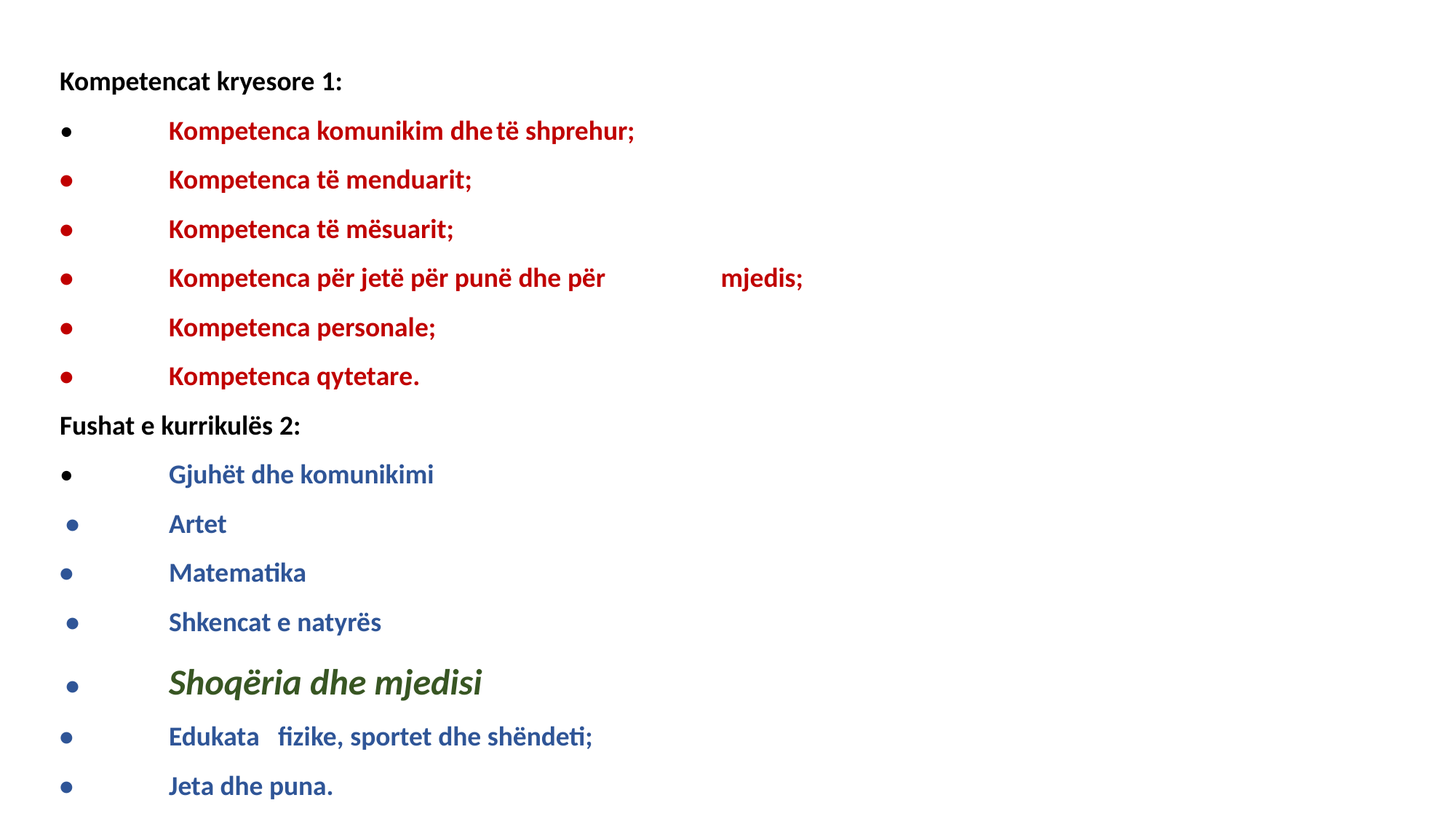

Kompetencat kryesore 1:
•	Kompetenca komunikim dhe	të shprehur;
•	Kompetenca të menduarit;
•	Kompetenca të mësuarit;
•	Kompetenca për jetë për punë dhe për	 mjedis;
•	Kompetenca personale;
•	Kompetenca qytetare.
Fushat e kurrikulës 2:
•	Gjuhët dhe komunikimi
 •	Artet
•	Matematika
 •	Shkencat e natyrës
 •	Shoqëria dhe mjedisi
•	Edukata	fizike, sportet dhe shëndeti;
•	Jeta dhe puna.